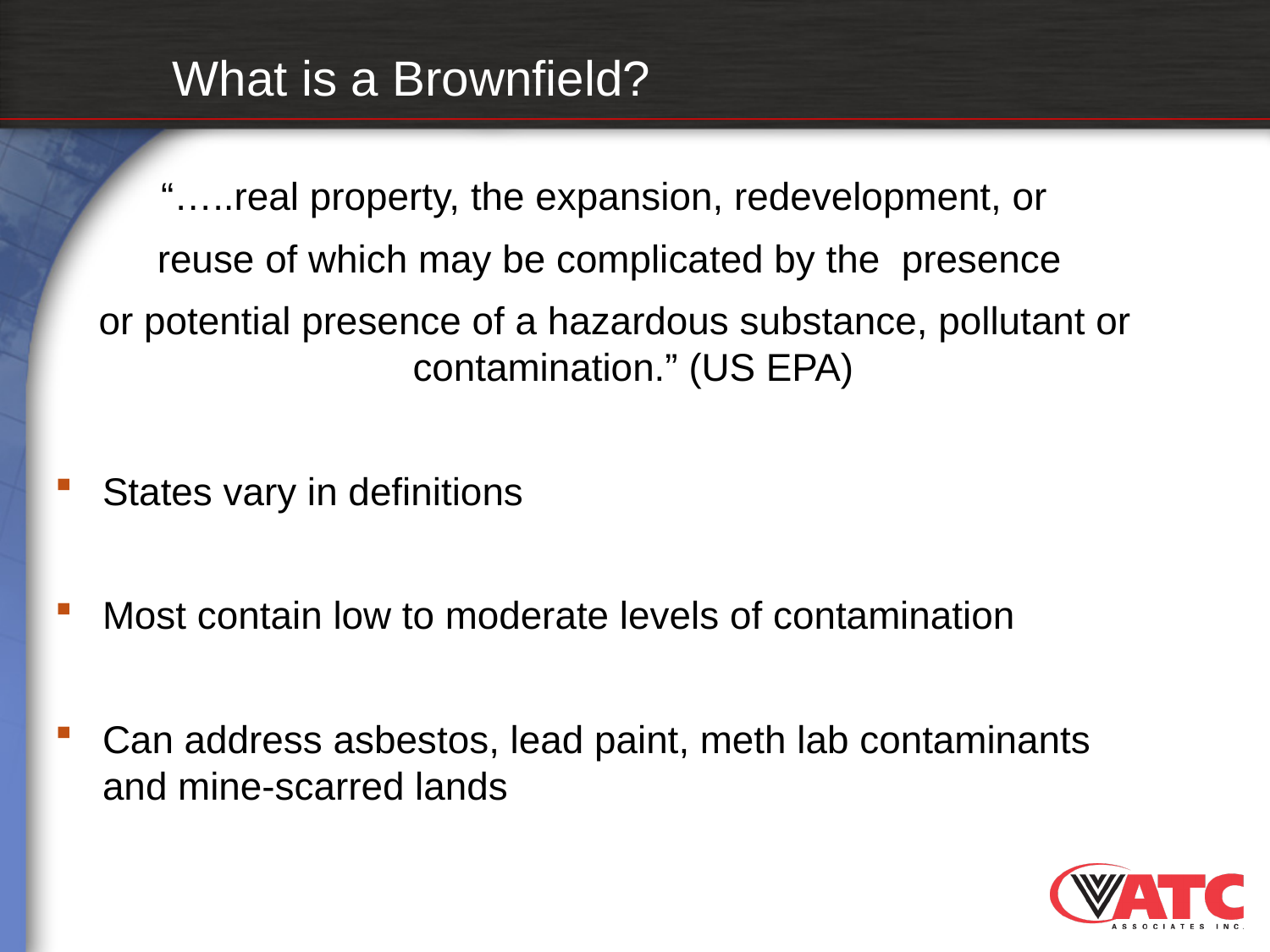

# What is a Brownfield?
“…..real property, the expansion, redevelopment, or
reuse of which may be complicated by the  presence
 or potential presence of a hazardous substance, pollutant or contamination.” (US EPA)

States vary in definitions

Most contain low to moderate levels of contamination

Can address asbestos, lead paint, meth lab contaminants and mine-scarred lands